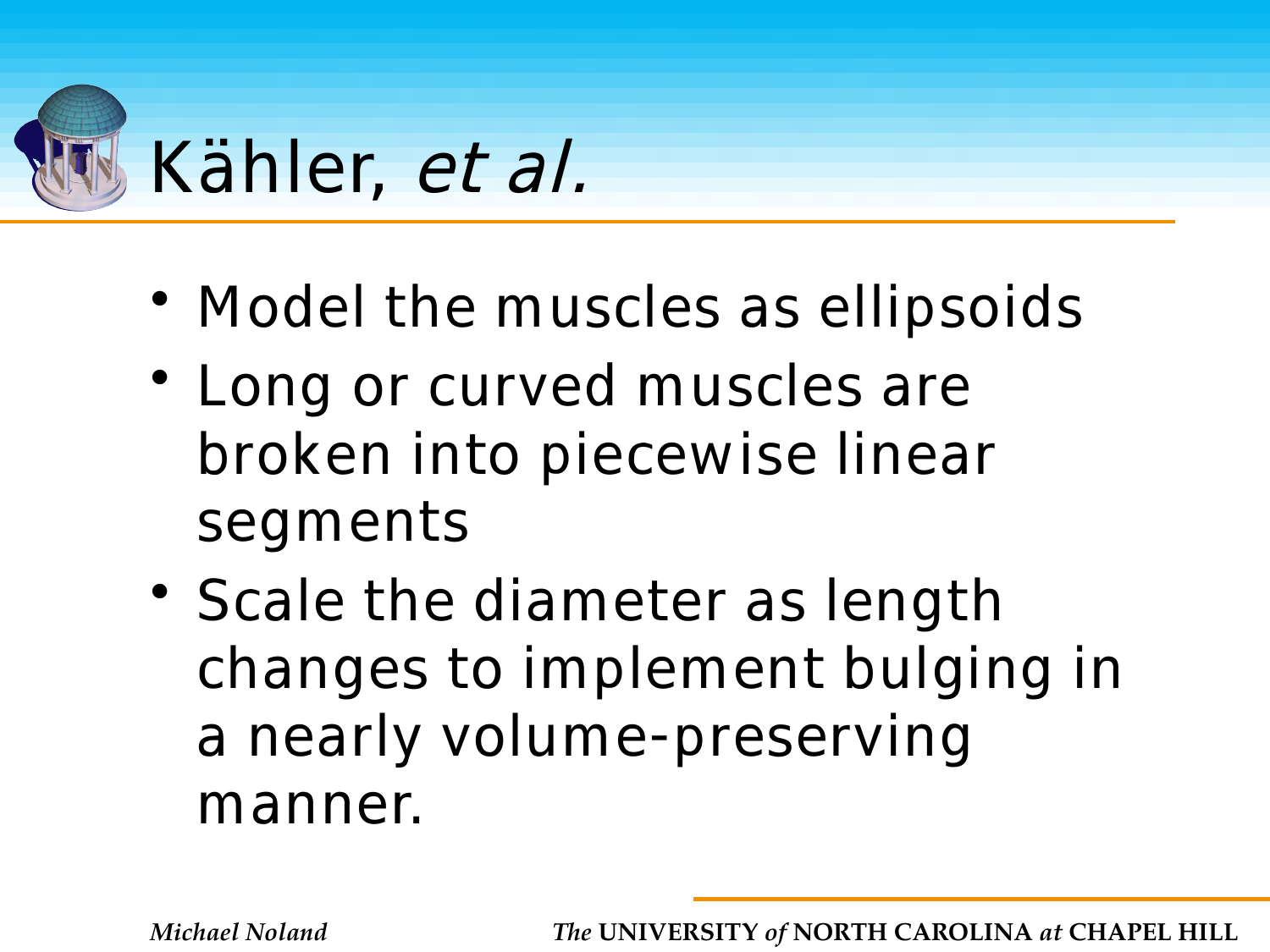

# Kähler, et al.
Model the muscles as ellipsoids
Long or curved muscles are broken into piecewise linear segments
Scale the diameter as length changes to implement bulging in a nearly volume-preserving manner.